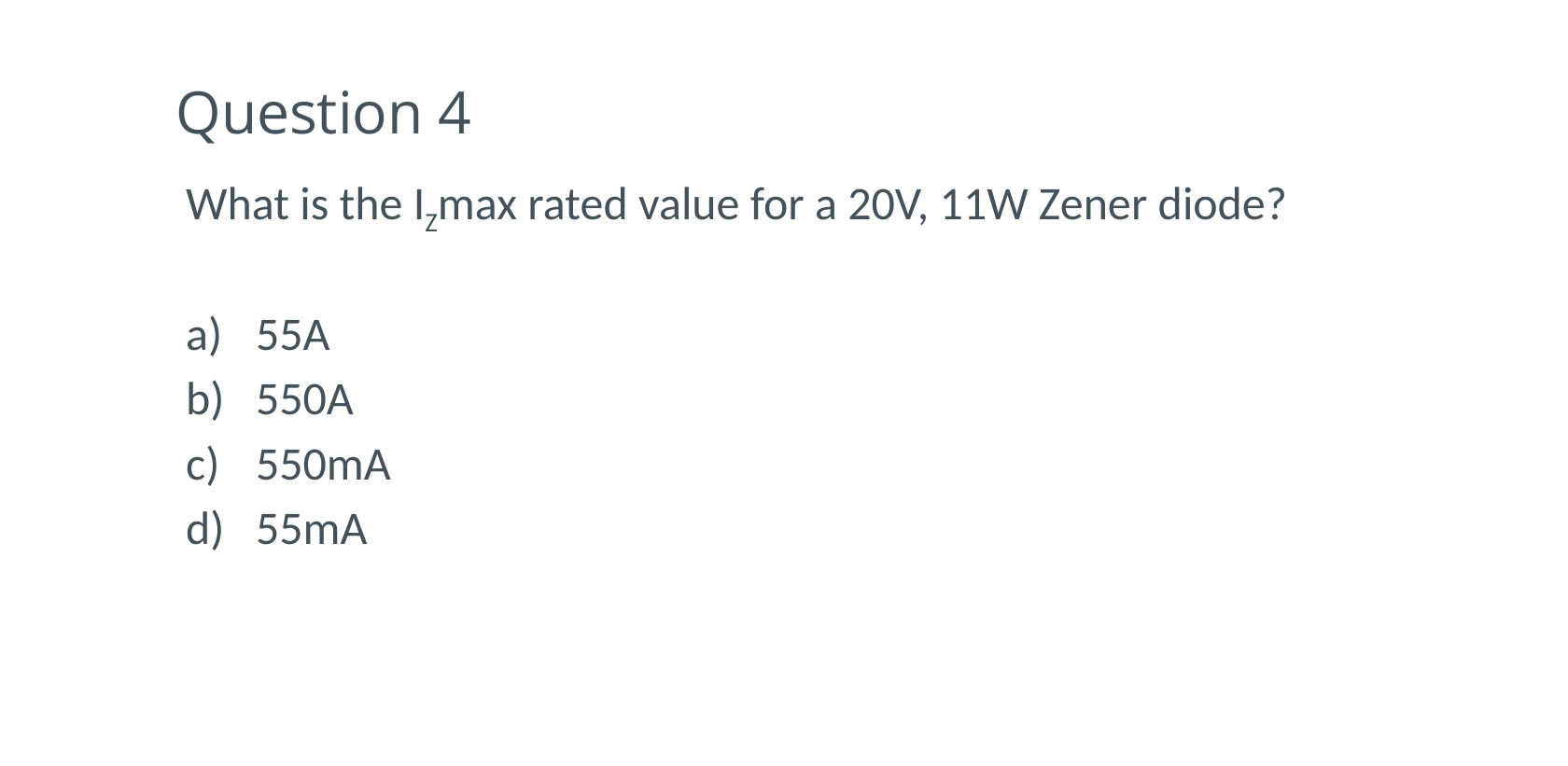

# Question 4
What is the IZmax rated value for a 20V, 11W Zener diode?

55A
550A
550mA
55mA